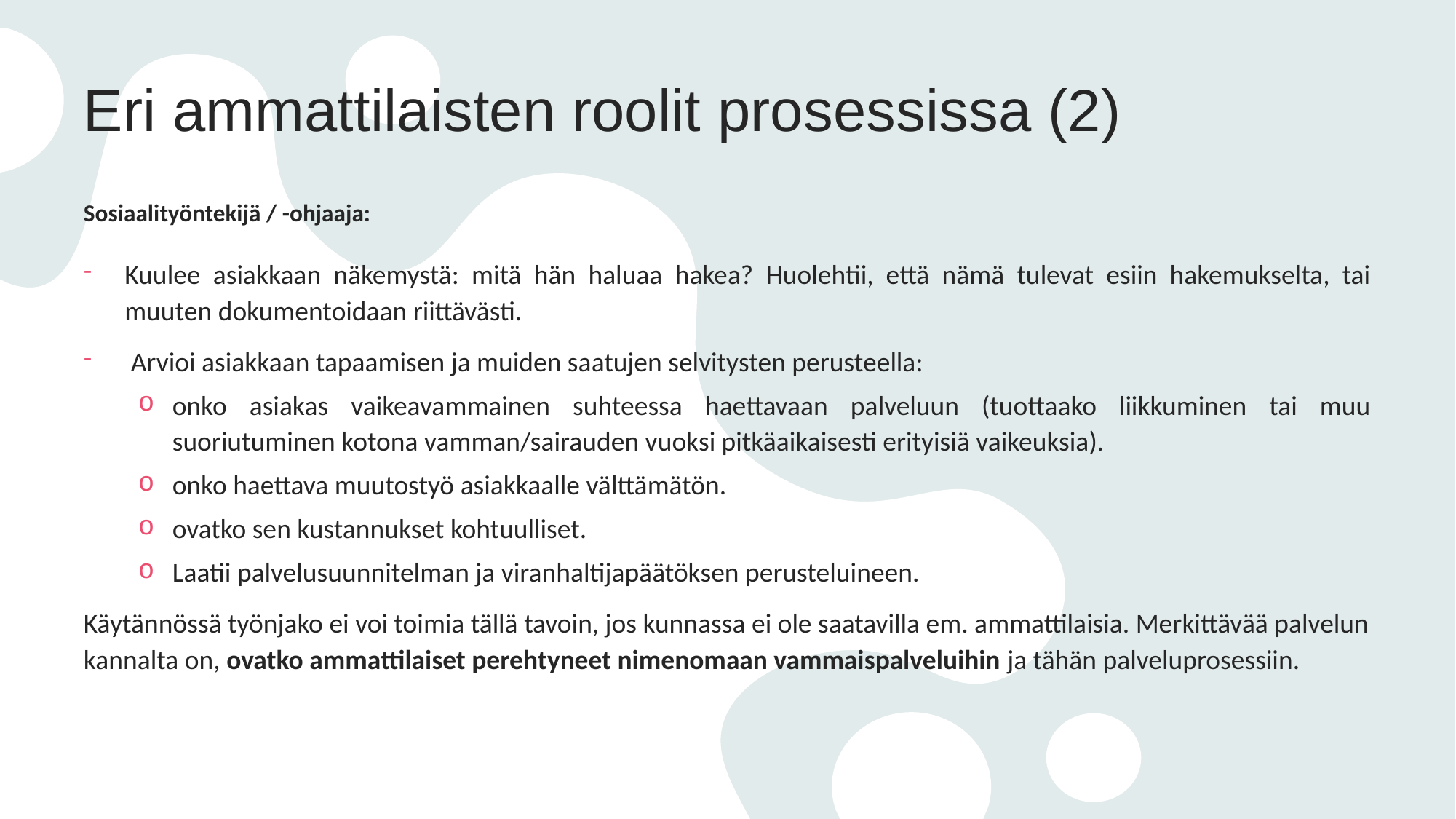

# Eri ammattilaisten roolit prosessissa (2)
Sosiaalityöntekijä / -ohjaaja:
Kuulee asiakkaan näkemystä: mitä hän haluaa hakea? Huolehtii, että nämä tulevat esiin hakemukselta, tai muuten dokumentoidaan riittävästi.
 Arvioi asiakkaan tapaamisen ja muiden saatujen selvitysten perusteella:
onko asiakas vaikeavammainen suhteessa haettavaan palveluun (tuottaako liikkuminen tai muu suoriutuminen kotona vamman/sairauden vuoksi pitkäaikaisesti erityisiä vaikeuksia).
onko haettava muutostyö asiakkaalle välttämätön.
ovatko sen kustannukset kohtuulliset.
Laatii palvelusuunnitelman ja viranhaltijapäätöksen perusteluineen.
Käytännössä työnjako ei voi toimia tällä tavoin, jos kunnassa ei ole saatavilla em. ammattilaisia. Merkittävää palvelun kannalta on, ovatko ammattilaiset perehtyneet nimenomaan vammaispalveluihin ja tähän palveluprosessiin.